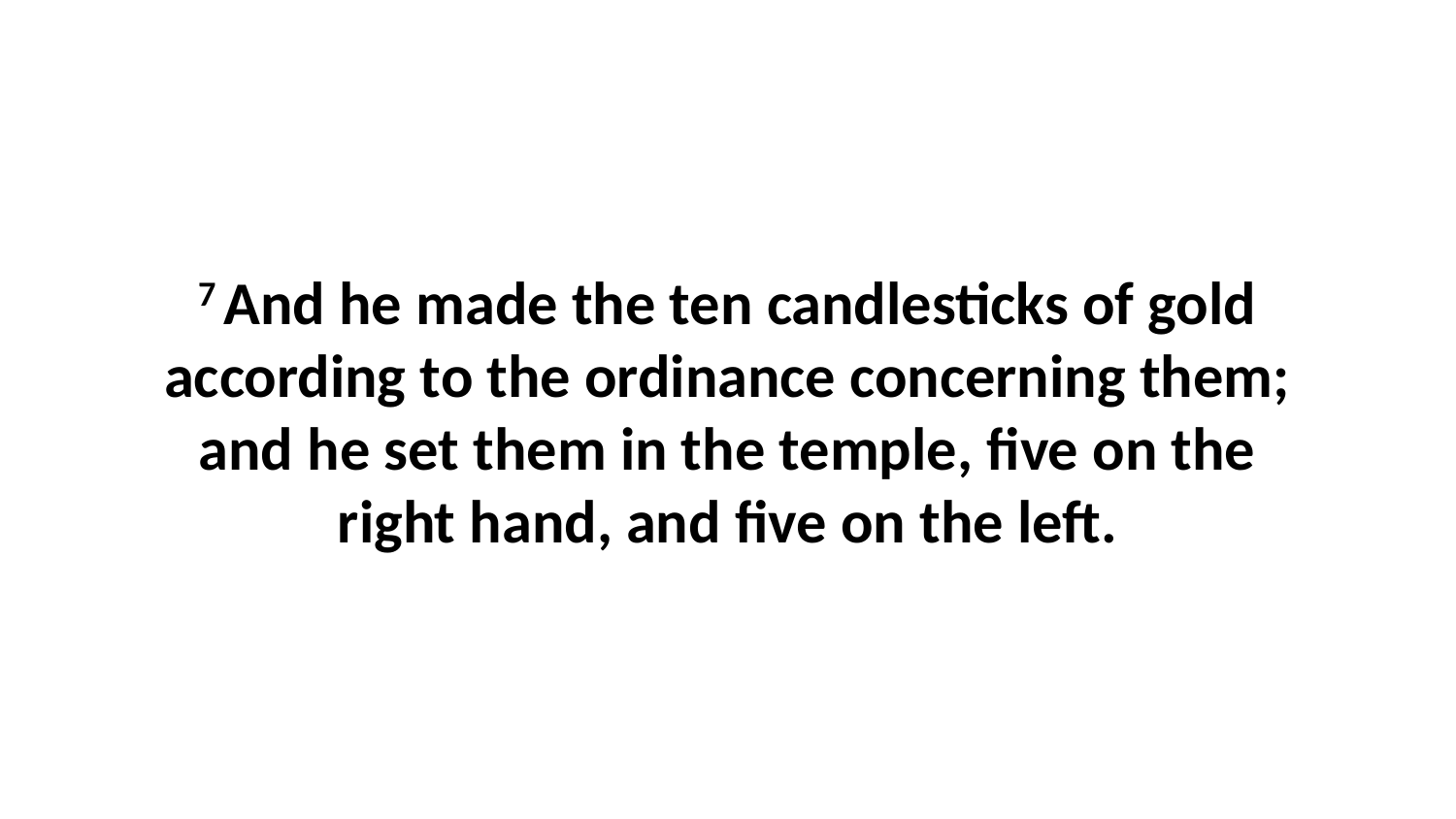

7 And he made the ten candlesticks of gold according to the ordinance concerning them; and he set them in the temple, five on the right hand, and five on the left.